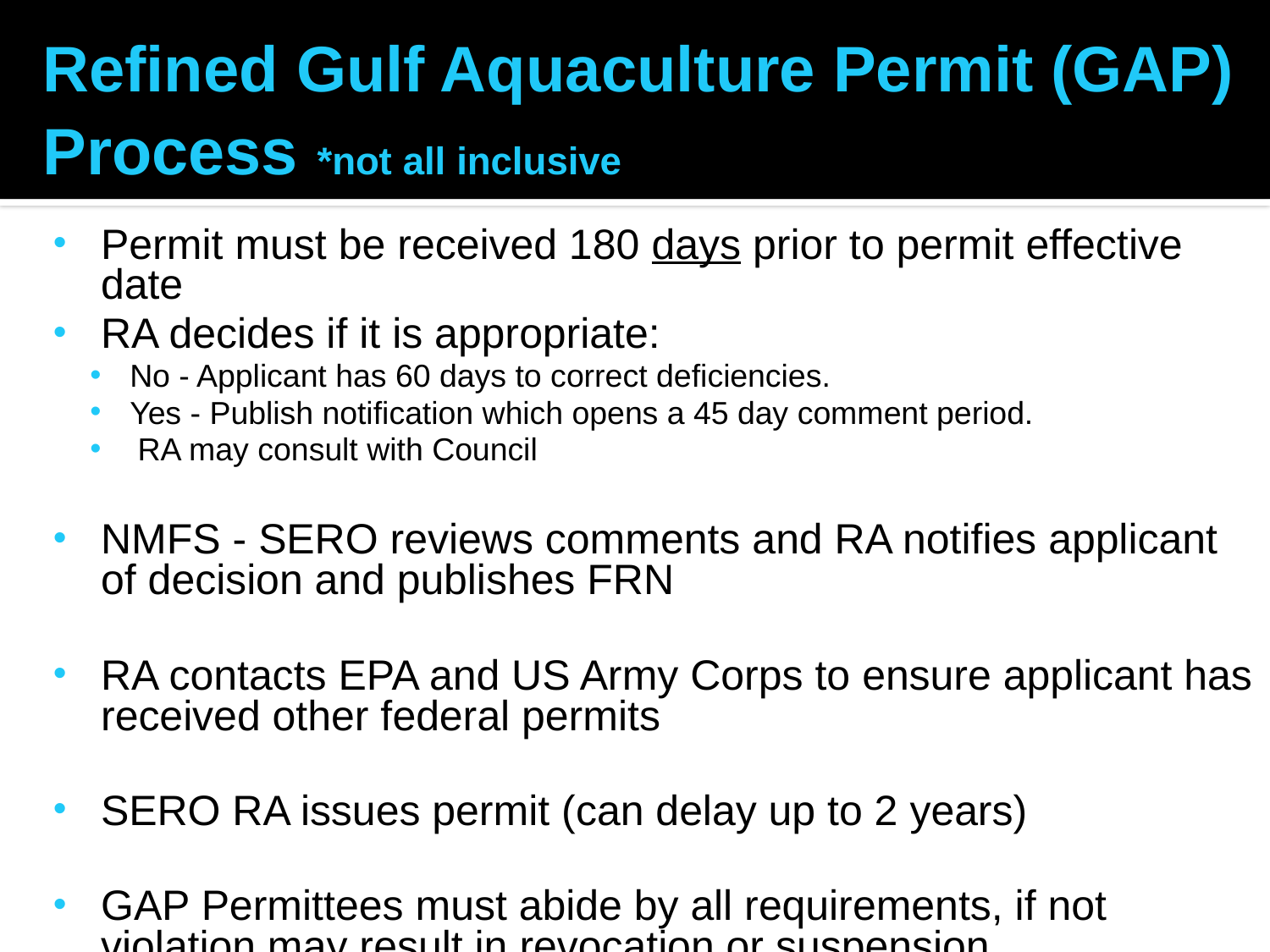

# Refined Gulf Aquaculture Permit (GAP) Process *not all inclusive
Permit must be received 180 days prior to permit effective date
RA decides if it is appropriate:
No - Applicant has 60 days to correct deficiencies.
Yes - Publish notification which opens a 45 day comment period.
RA may consult with Council

NMFS - SERO reviews comments and RA notifies applicant of decision and publishes FRN

RA contacts EPA and US Army Corps to ensure applicant has received other federal permits

SERO RA issues permit (can delay up to 2 years)

GAP Permittees must abide by all requirements, if not violation may result in revocation or suspension